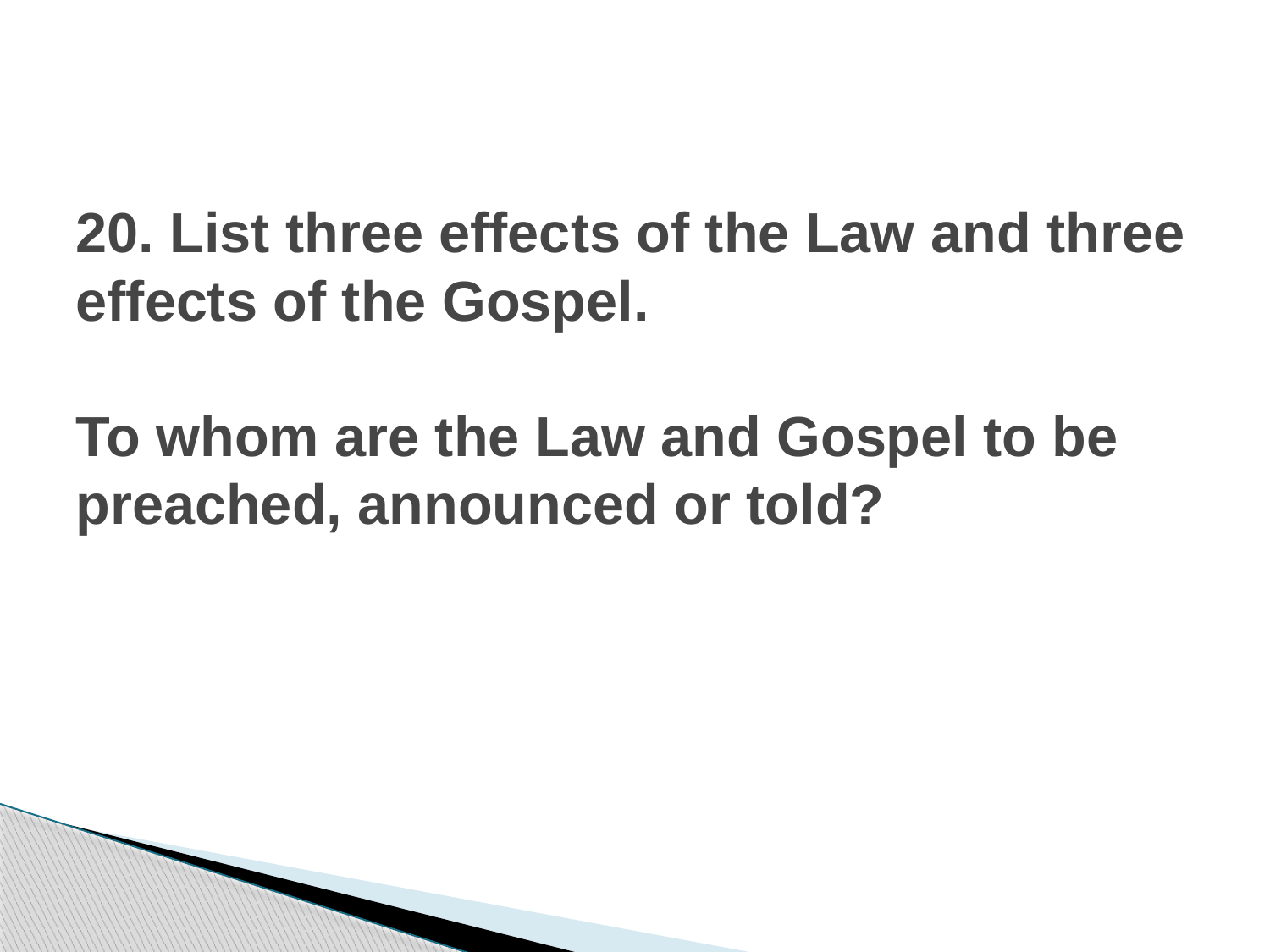

# 20. List three effects of the Law and three effects of the Gospel. To whom are the Law and Gospel to be preached, announced or told?